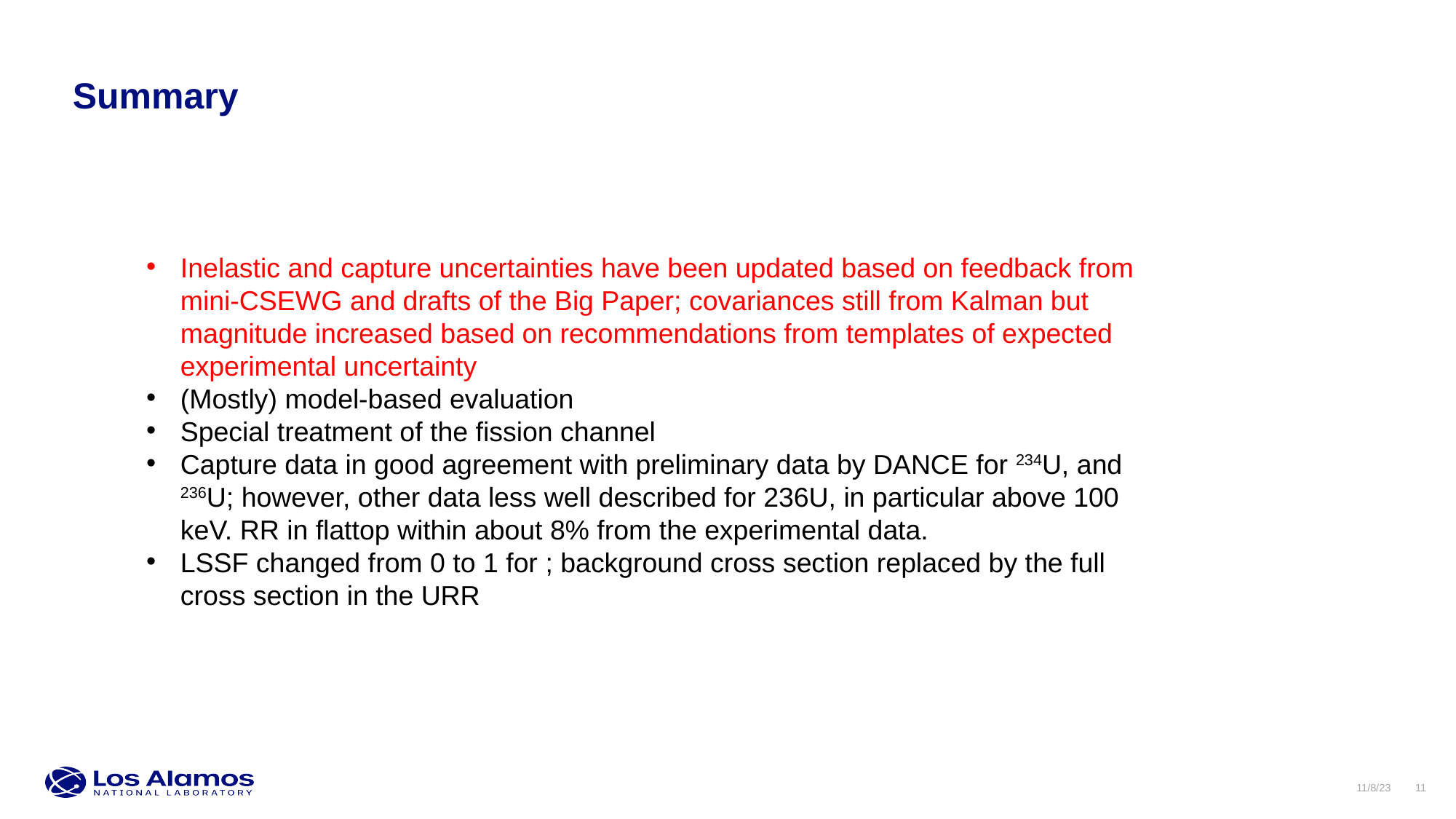

# Summary
Inelastic and capture uncertainties have been updated based on feedback from mini-CSEWG and drafts of the Big Paper; covariances still from Kalman but magnitude increased based on recommendations from templates of expected experimental uncertainty
(Mostly) model-based evaluation
Special treatment of the fission channel
Capture data in good agreement with preliminary data by DANCE for 234U, and 236U; however, other data less well described for 236U, in particular above 100 keV. RR in flattop within about 8% from the experimental data.
LSSF changed from 0 to 1 for ; background cross section replaced by the full cross section in the URR